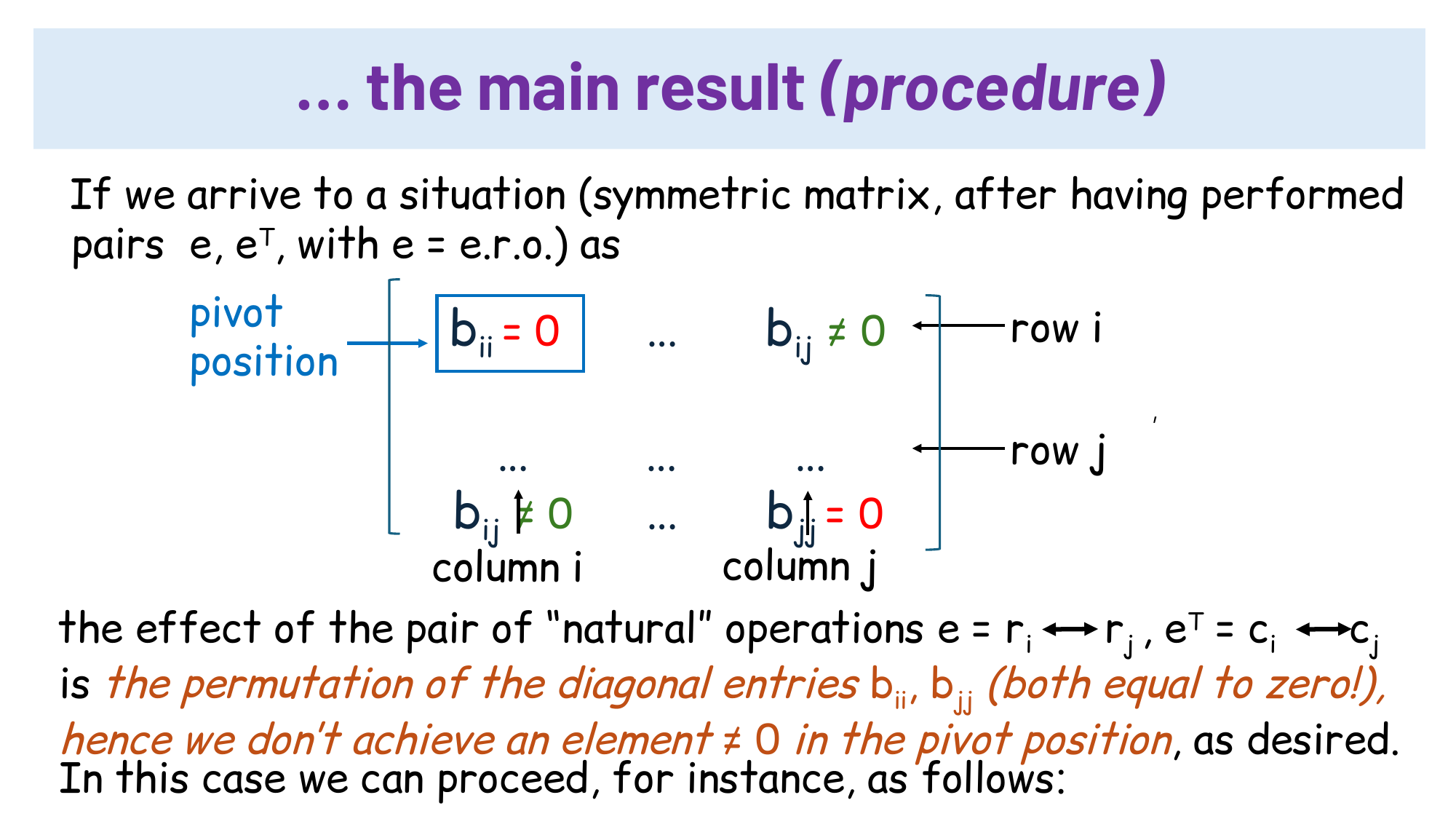

… the main result (procedure)
     If we arrive to a situation (symmetric matrix, after having performed
     pairs  e, eT, with e = e.r.o.) as

pivot
position
 bii = 0       …      bij ≠ 0
    …        …        …
 bij ≠ 0     …      bjj = 0

row i
,
row j
column j
column i
    the effect of the pair of “natural” operations e = ri      rj , eT = ci      cj
    is the permutation of the diagonal entries bii, bjj (both equal to zero!),
    hence we don’t achieve an element ≠ 0 in the pivot position, as desired.

    In this case we can proceed, for instance, as follows: